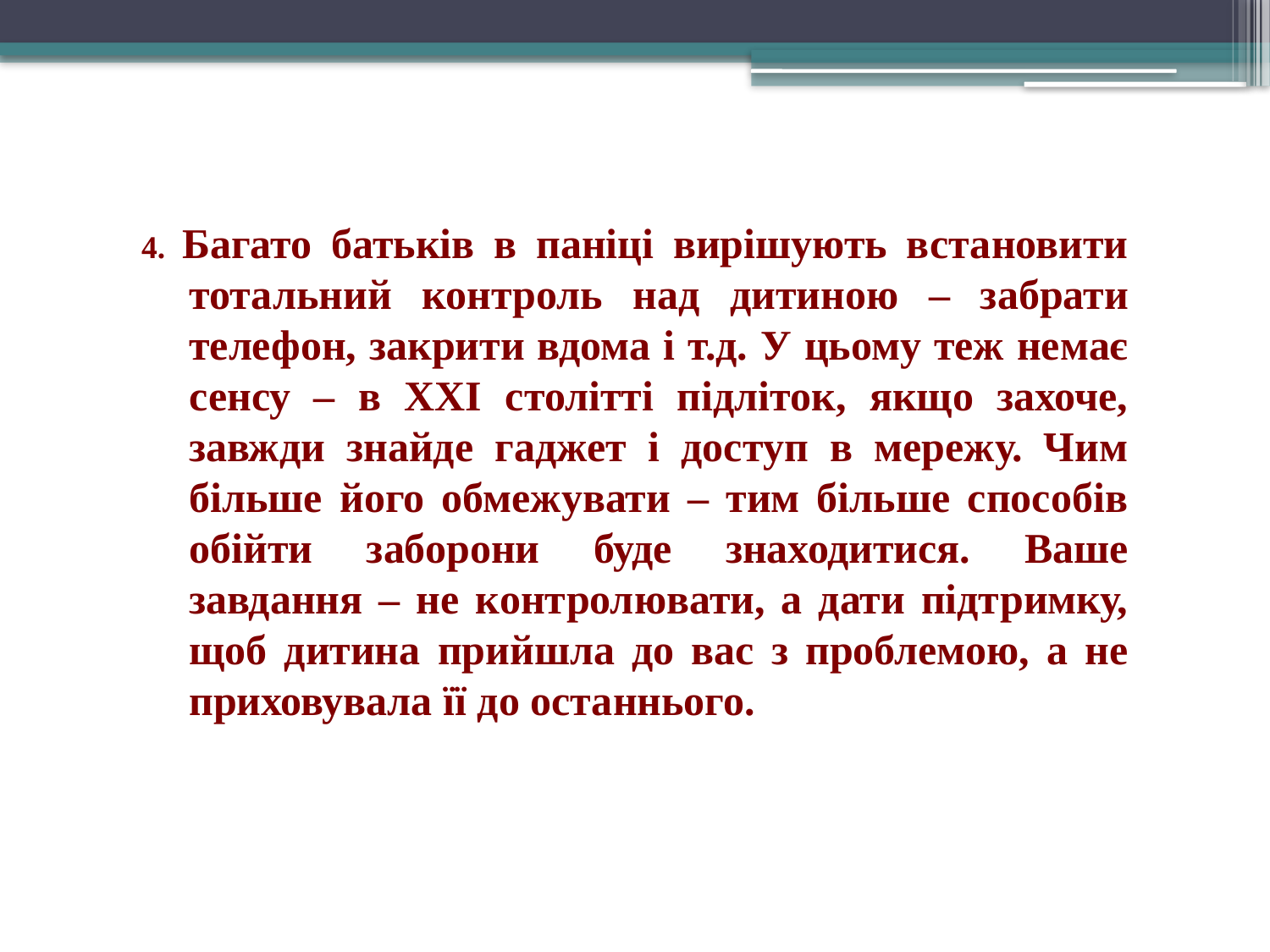

4. Багато батьків в паніці вирішують встановити тотальний контроль над дитиною – забрати телефон, закрити вдома і т.д. У цьому теж немає сенсу – в XXI столітті підліток, якщо захоче, завжди знайде гаджет і доступ в мережу. Чим більше його обмежувати – тим більше способів обійти заборони буде знаходитися. Ваше завдання – не контролювати, а дати підтримку, щоб дитина прийшла до вас з проблемою, а не приховувала її до останнього.